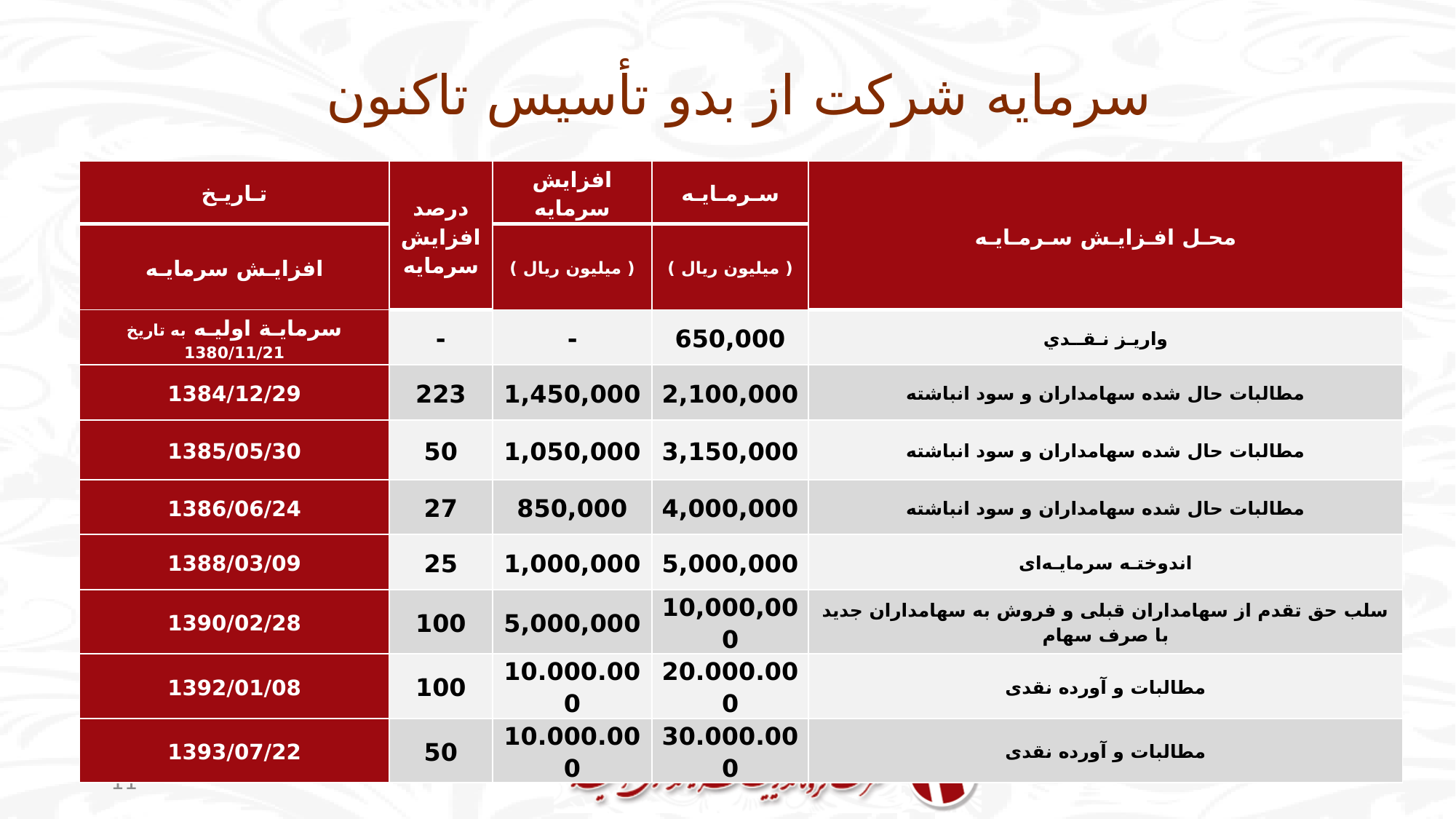

# سرمایه شرکت از بدو تأسیس تاکنون
| تـاريـخ | درصد افزایش سرمایه | افزايش سرمايه | سـرمـايـه | محـل افـزايـش سـرمـايـه |
| --- | --- | --- | --- | --- |
| افزايـش سرمايـه |  | ( ميليون ريال ) | ( ميليون ريال ) |  |
| سرمايـة اوليـه به تاريخ 1380/11/21 | - | - | 650,000 | واريـز نـقــدي |
| 1384/12/29 | 223 | 1,450,000 | 2,100,000 | مطالبات حال شده سهامداران و سود انباشته |
| 1385/05/30 | 50 | 1,050,000 | 3,150,000 | مطالبات حال شده سهامداران و سود انباشته |
| 1386/06/24 | 27 | 850,000 | 4,000,000 | مطالبات حال شده سهامداران و سود انباشته |
| 1388/03/09 | 25 | 1,000,000 | 5,000,000 | اندوختـه سرمایـه‌ای |
| 1390/02/28 | 100 | 5,000,000 | 10,000,000 | سلب حق تقدم از سهامداران قبلی و فروش به سهامداران جدید با صرف سهام |
| 1392/01/08 | 100 | 10.000.000 | 20.000.000 | مطالبات و آورده نقدی |
| 1393/07/22 | 50 | 10.000.000 | 30.000.000 | مطالبات و آورده نقدی |
11